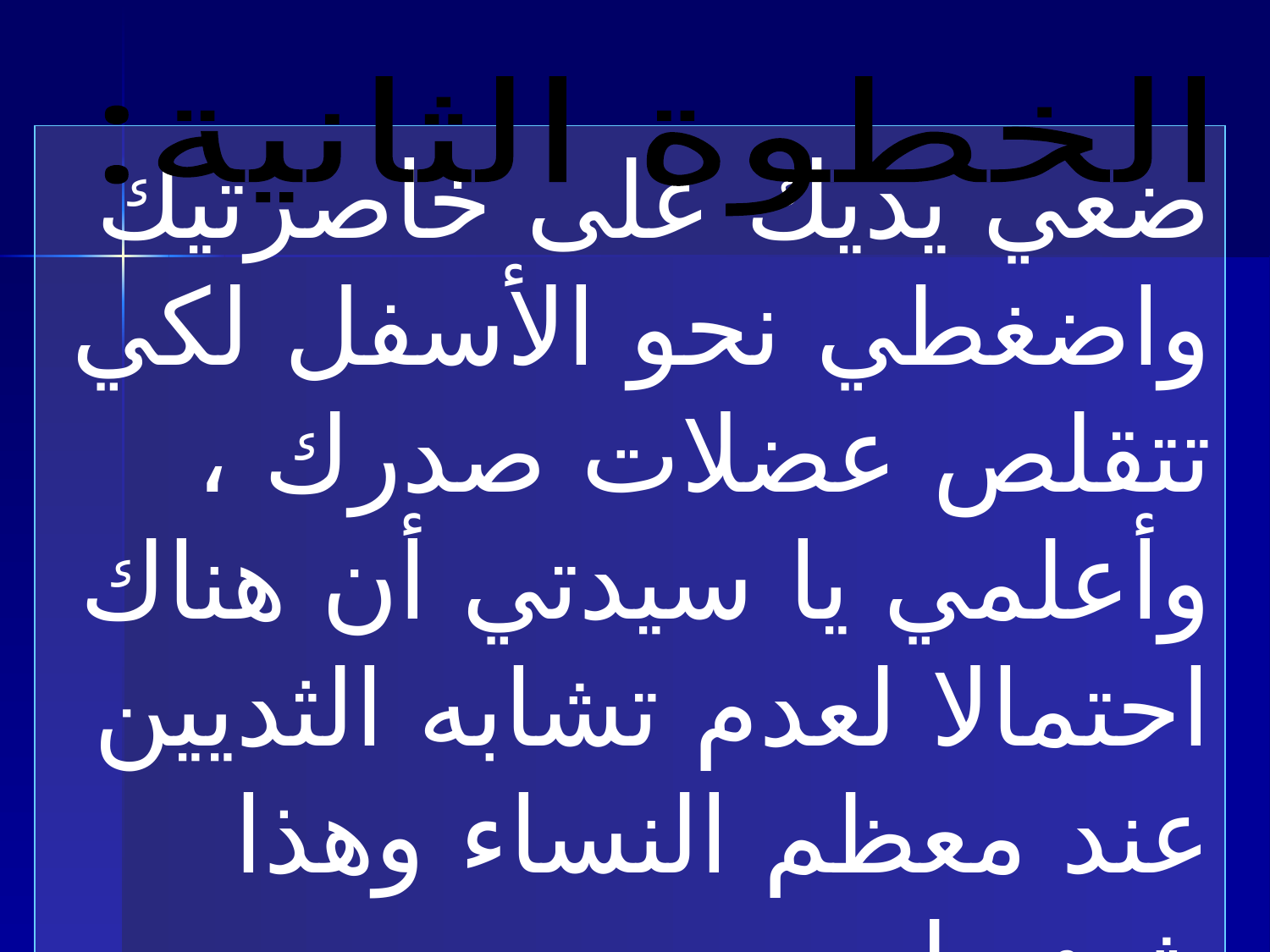

الخطوة الثانية:
ضعي يديك على خاصرتيك واضغطي نحو الأسفل لكي تتقلص عضلات صدرك ، وأعلمي يا سيدتي أن هناك احتمالا لعدم تشابه الثديين عند معظم النساء وهذا شئ طبيعي .